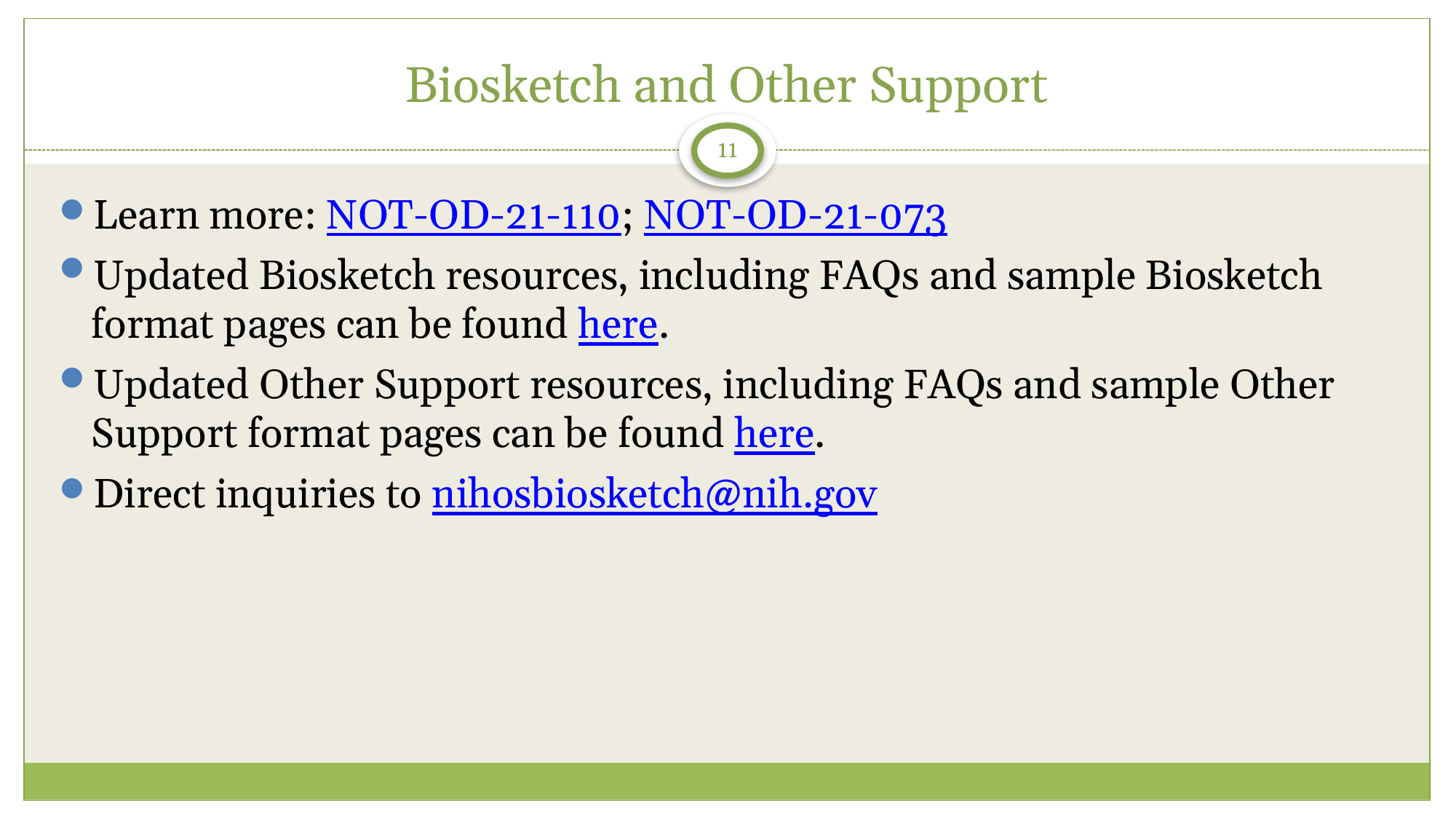

# Biosketch and Other Support
11
Learn more: NOT-OD-21-110; NOT-OD-21-073
Updated Biosketch resources, including FAQs and sample Biosketch format pages can be found here.
Updated Other Support resources, including FAQs and sample Other Support format pages can be found here.
Direct inquiries to nihosbiosketch@nih.gov